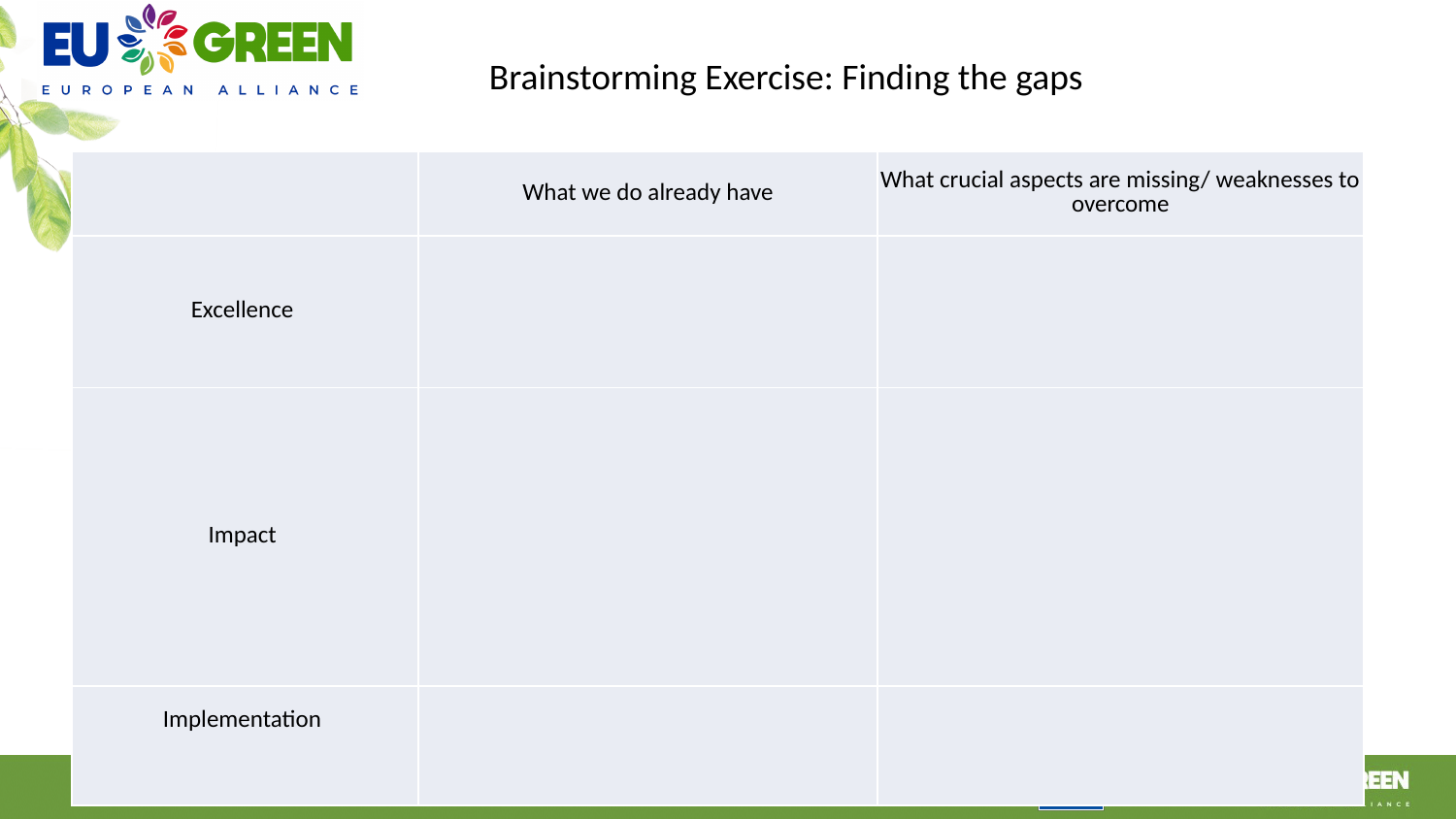

Brainstorming Exercise: Finding the gaps
|  | What we do already have | What crucial aspects are missing/ weaknesses to overcome |
| --- | --- | --- |
| Excellence |  |  |
| Impact |  |  |
| Implementation |  |  |